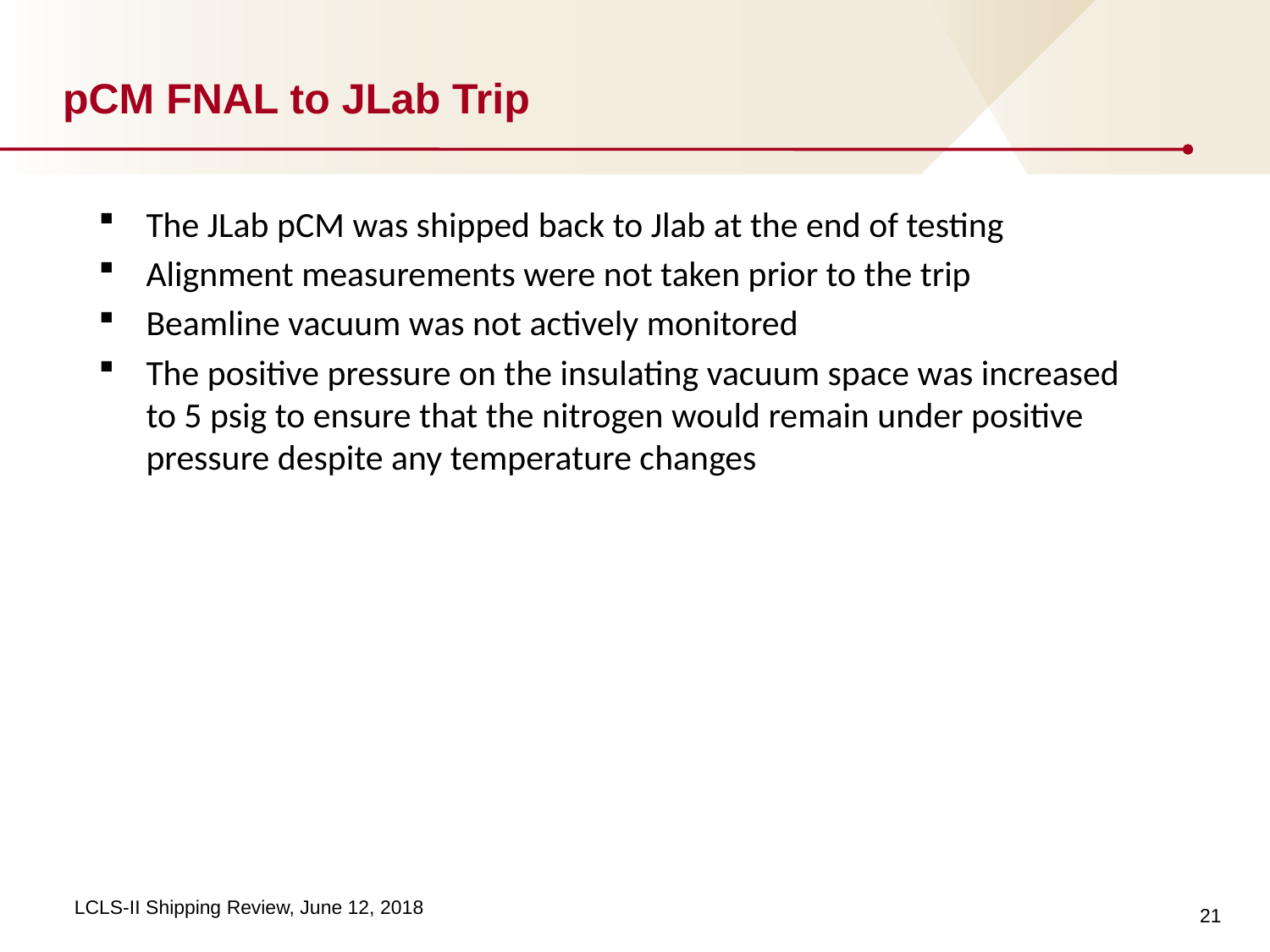

# pCM FNAL to JLab Trip
The JLab pCM was shipped back to Jlab at the end of testing
Alignment measurements were not taken prior to the trip
Beamline vacuum was not actively monitored
The positive pressure on the insulating vacuum space was increased to 5 psig to ensure that the nitrogen would remain under positive pressure despite any temperature changes
21
LCLS-II Shipping Review, June 12, 2018